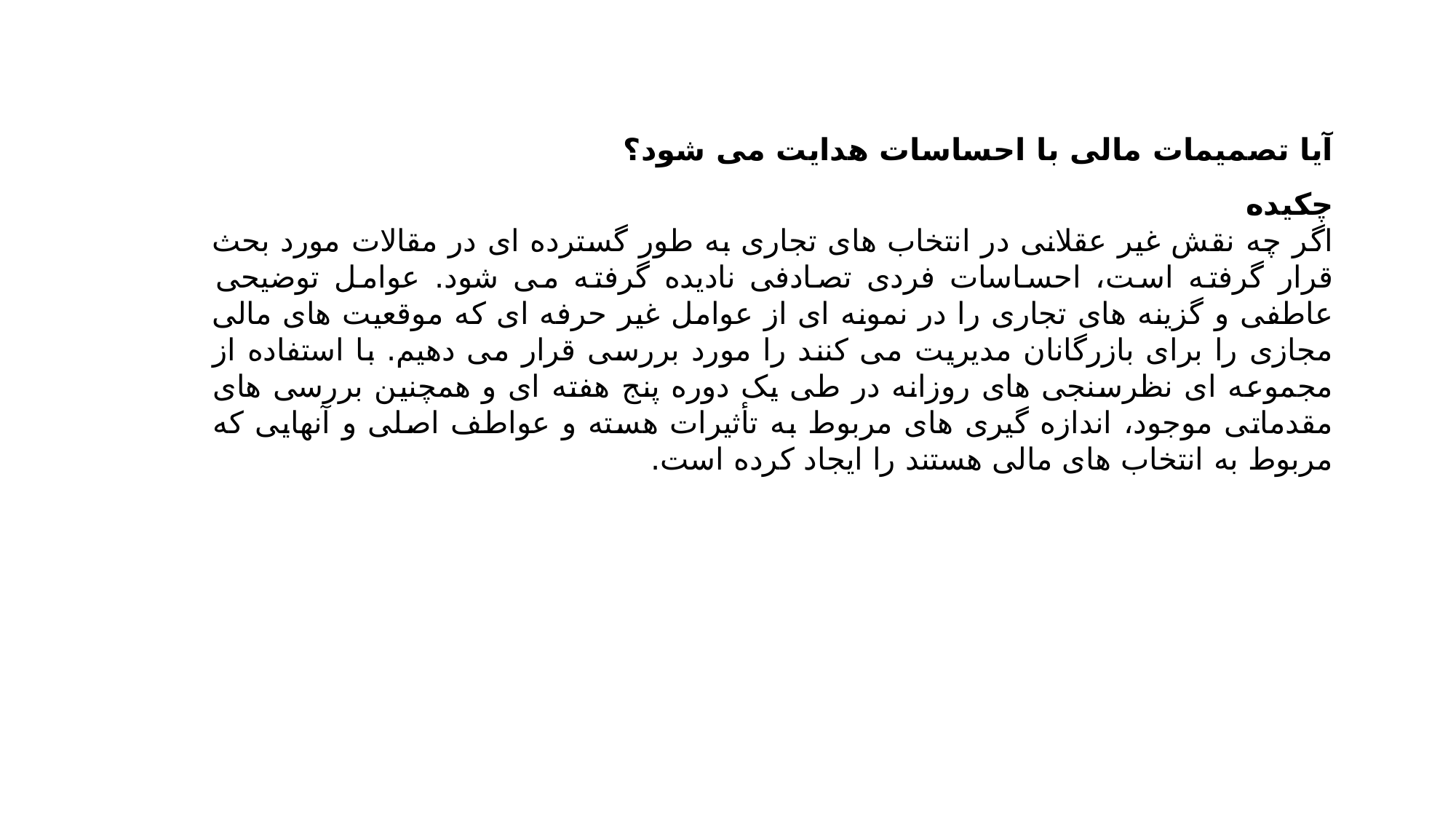

آیا تصمیمات مالی با احساسات هدایت می شود؟
چکیده
اگر چه نقش غیر عقلانی در انتخاب های تجاری به طور گسترده ای در مقالات مورد بحث قرار گرفته است، احساسات فردی تصادفی نادیده گرفته می شود. عوامل توضیحی عاطفی و گزینه های تجاری را در نمونه ای از عوامل غیر حرفه ای که موقعیت های مالی مجازی را برای بازرگانان مدیریت می کنند را مورد بررسی قرار می دهیم. با استفاده از مجموعه ای نظرسنجی های روزانه در طی یک دوره پنج هفته ای و همچنین بررسی های مقدماتی موجود، اندازه گیری های مربوط به تأثیرات هسته و عواطف اصلی و آنهایی که مربوط به انتخاب های مالی هستند را ایجاد کرده است.